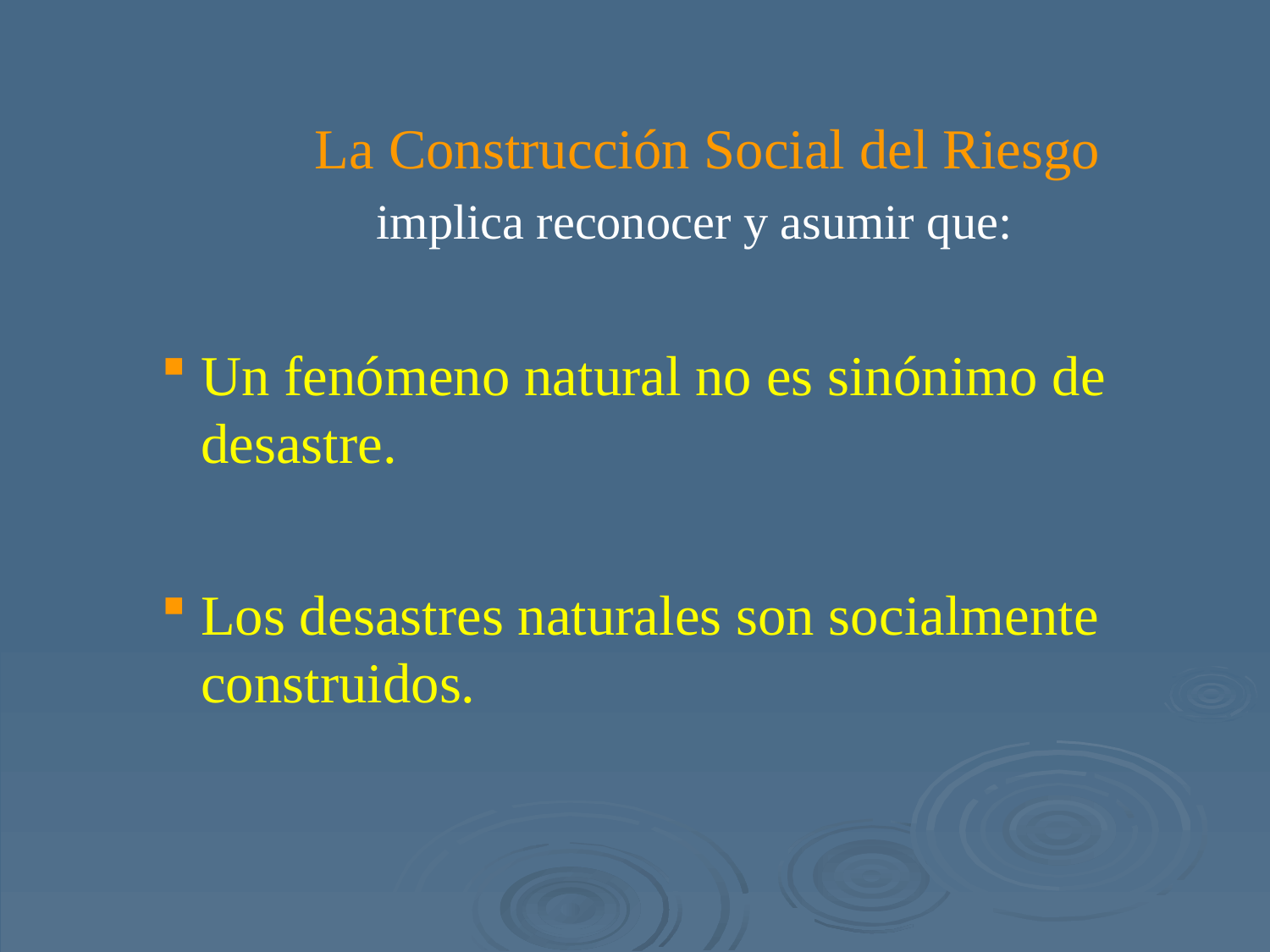

La Construcción Social del Riesgo
 implica reconocer y asumir que:

Un fenómeno natural no es sinónimo de desastre.

Los desastres naturales son socialmente construidos.